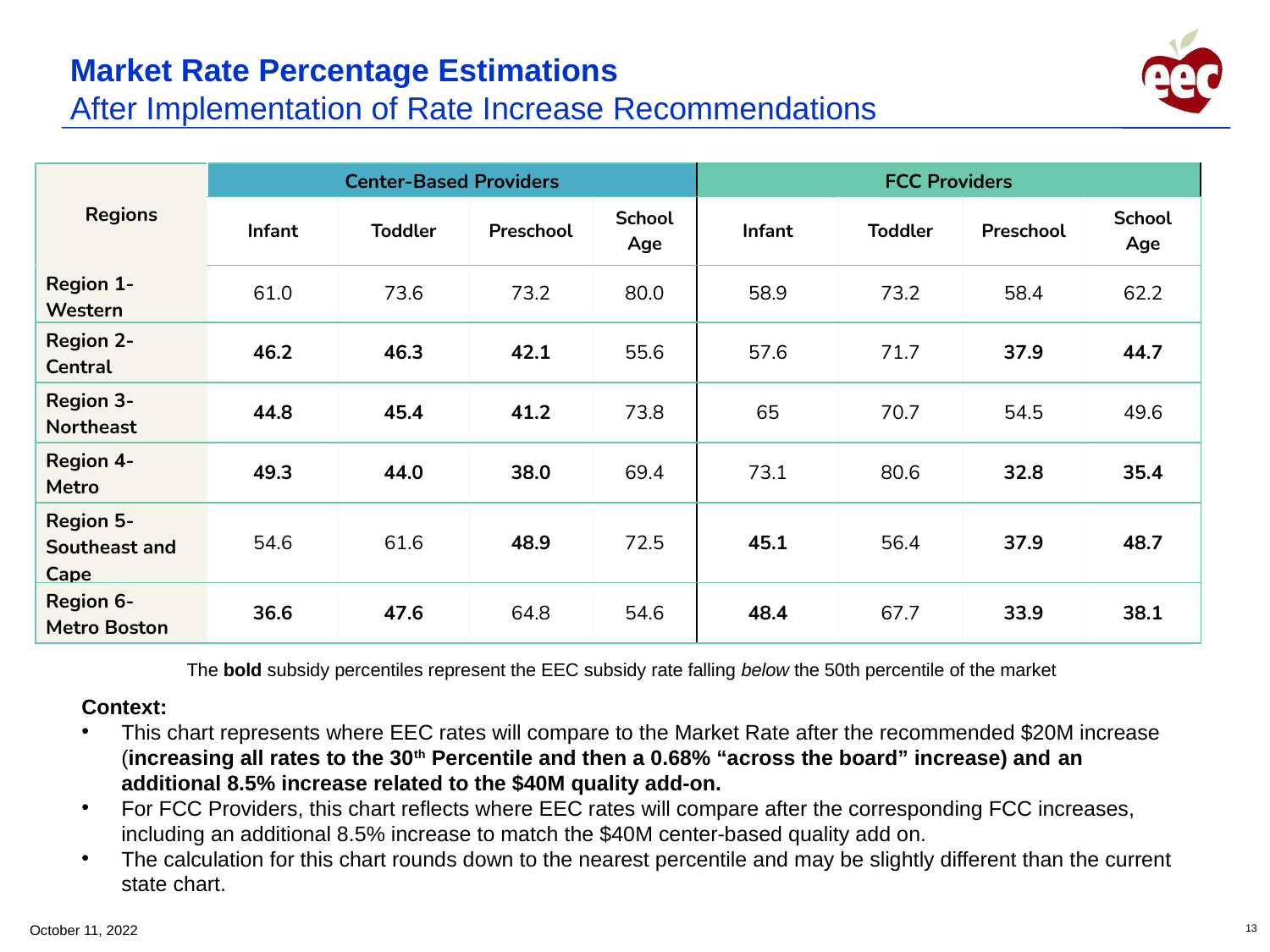

# Market Rate Percentage Estimations After Implementation of Rate Increase Recommendations
| Regions​ | Center-Based Providers​ |  |  |  | FCC Providers​ |  |  |  |
| --- | --- | --- | --- | --- | --- | --- | --- | --- |
|  | Infant​ | Toddler​ | Preschool​ | School Age​ | Infant​ | Toddler​ | Preschool​ | School Age​ |
| Region 1- Western​ | 61.0 | 73.6 | 73.2 | 80.0 | 58.9 | 73.2 | 58.4 | 62.2 |
| Region 2- ​ Central​ | 46.2 | 46.3 | 42.1 | 55.6 | 57.6 | 71.7 | 37.9 | 44.7 |
| Region 3- Northeast​ | 44.8 | 45.4 | 41.2 | 73.8 | 65 | 70.7 | 54.5 | 49.6 |
| Region 4- ​ Metro​ | 49.3 | 44.0 | 38.0 | 69.4 | 73.1 | 80.6 | 32.8 | 35.4 |
| Region 5- Southeast and Cape​ | 54.6 | 61.6 | 48.9 | 72.5 | 45.1 | 56.4 | 37.9 | 48.7 |
| Region 6- Metro Boston​ | 36.6 | 47.6 | 64.8 | 54.6 | 48.4 | 67.7 | 33.9 | 38.1 |
The bold subsidy percentiles represent the EEC subsidy rate falling below the 50th percentile of the market
Context:
This chart represents where EEC rates will compare to the Market Rate after the recommended $20M increase (increasing all rates to the 30th Percentile and then a 0.68% “across the board” increase) and an additional 8.5% increase related to the $40M quality add-on.
For FCC Providers, this chart reflects where EEC rates will compare after the corresponding FCC increases, including an additional 8.5% increase to match the $40M center-based quality add on.
The calculation for this chart rounds down to the nearest percentile and may be slightly different than the current state chart.
October 11, 2022
13